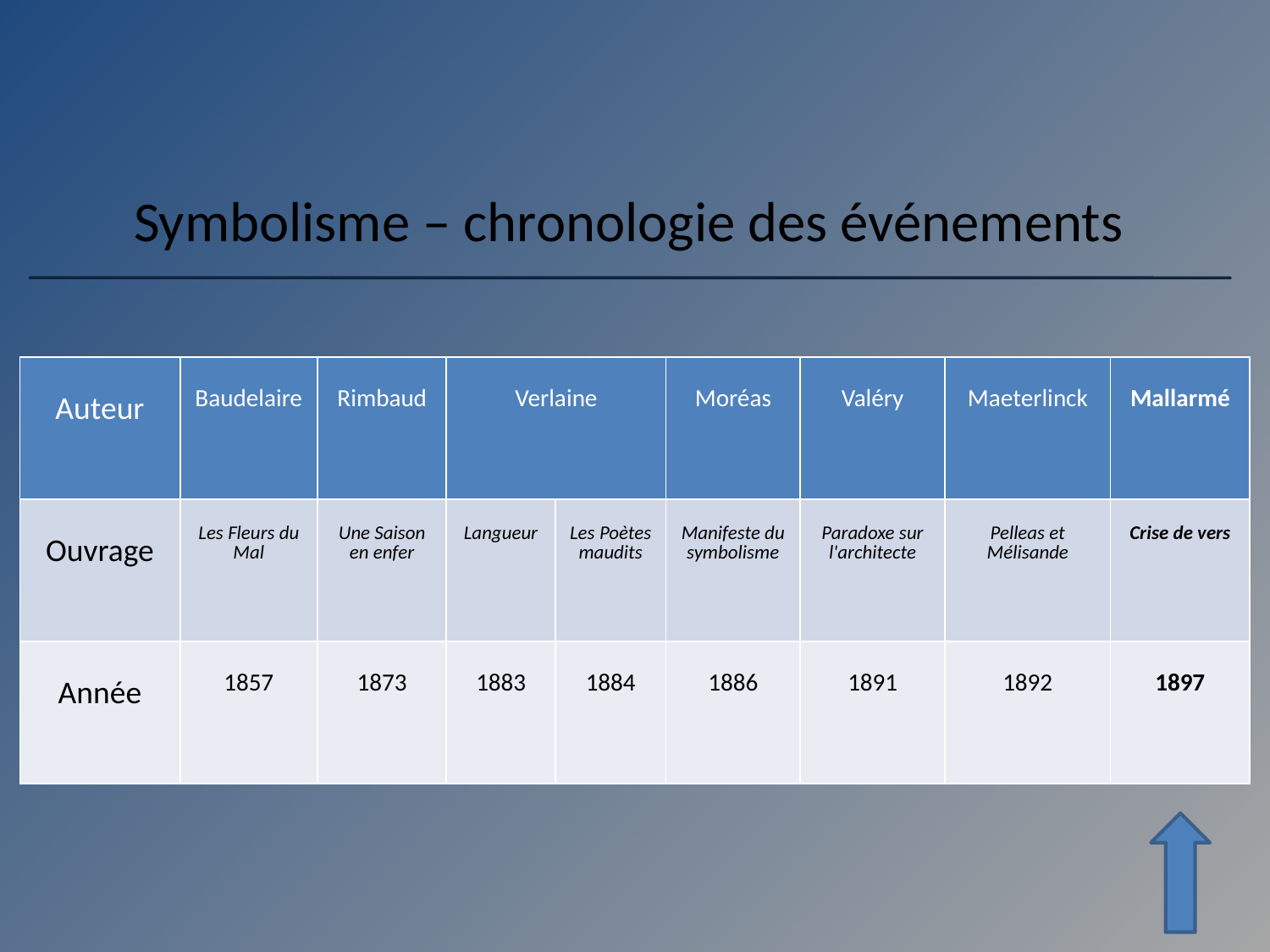

Symbolisme – chronologie des événements
| Auteur | Baudelaire | Rimbaud | Verlaine |  | Moréas | Valéry | Maeterlinck | Mallarmé |
| --- | --- | --- | --- | --- | --- | --- | --- | --- |
| Ouvrage | Les Fleurs du Mal | Une Saison en enfer | Langueur | Les Poètes maudits | Manifeste du symbolisme | Paradoxe sur l'architecte | Pelleas et Mélisande | Crise de vers |
| Année | 1857 | 1873 | 1883 | 1884 | 1886 | 1891 | 1892 | 1897 |

14